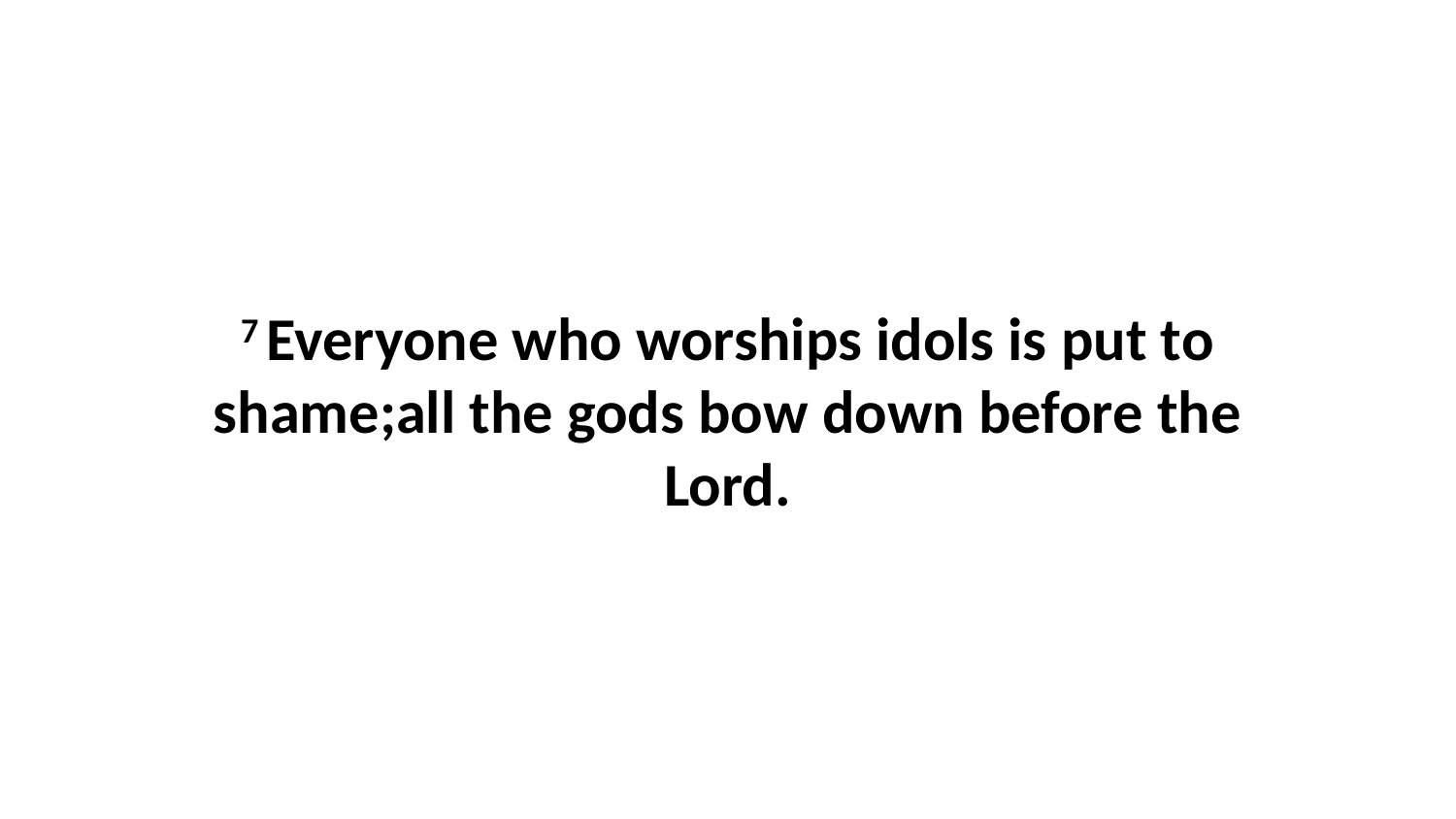

7 Everyone who worships idols is put to shame;all the gods bow down before the Lord.